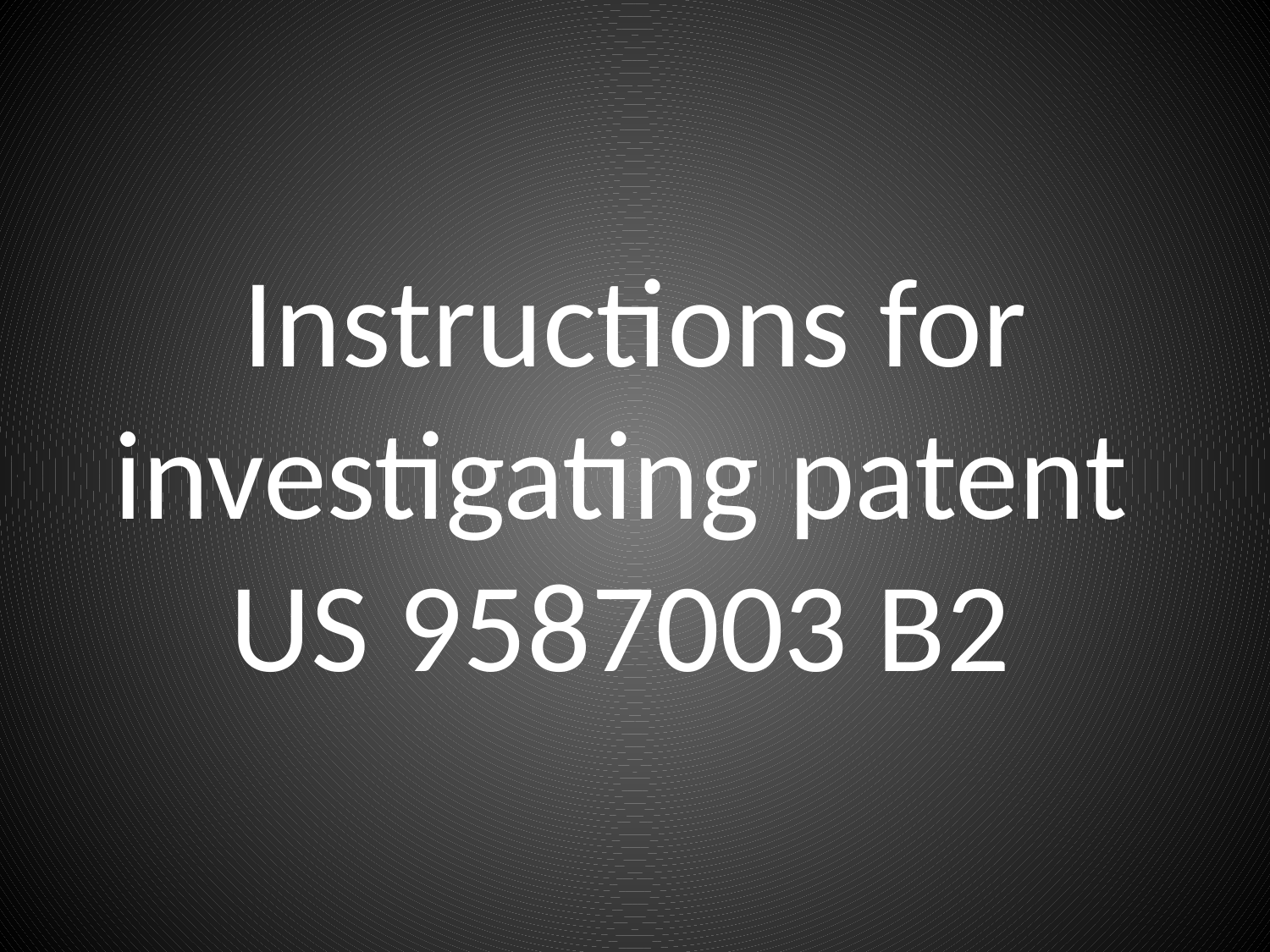

# Instructions for investigating patent US 9587003 B2